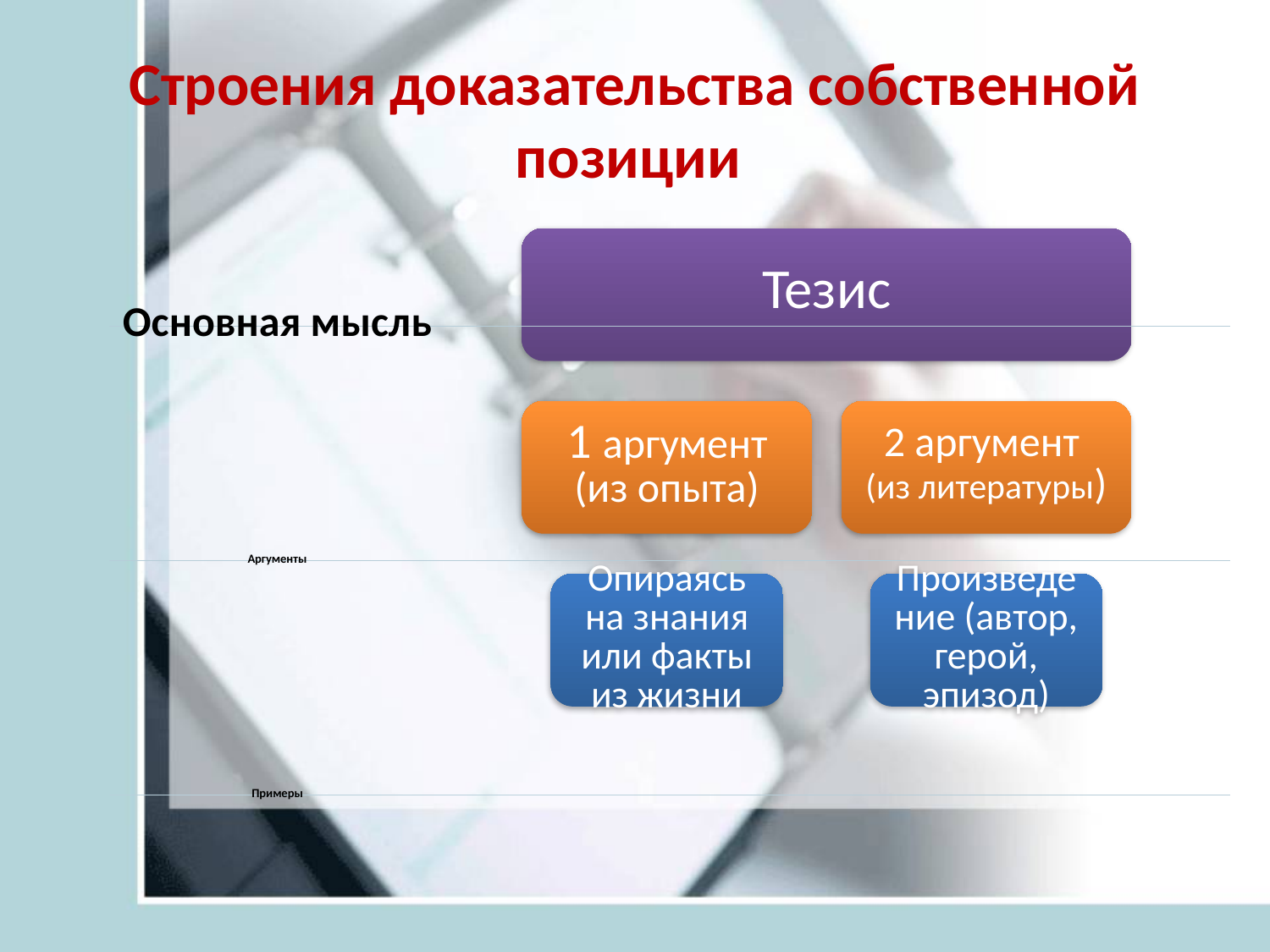

# Строения доказательства собственной позиции
Тезис
Опираясь на знания или факты из жизни
Произведение (автор, герой, эпизод)
Основная мысль
Аргументы
Примеры